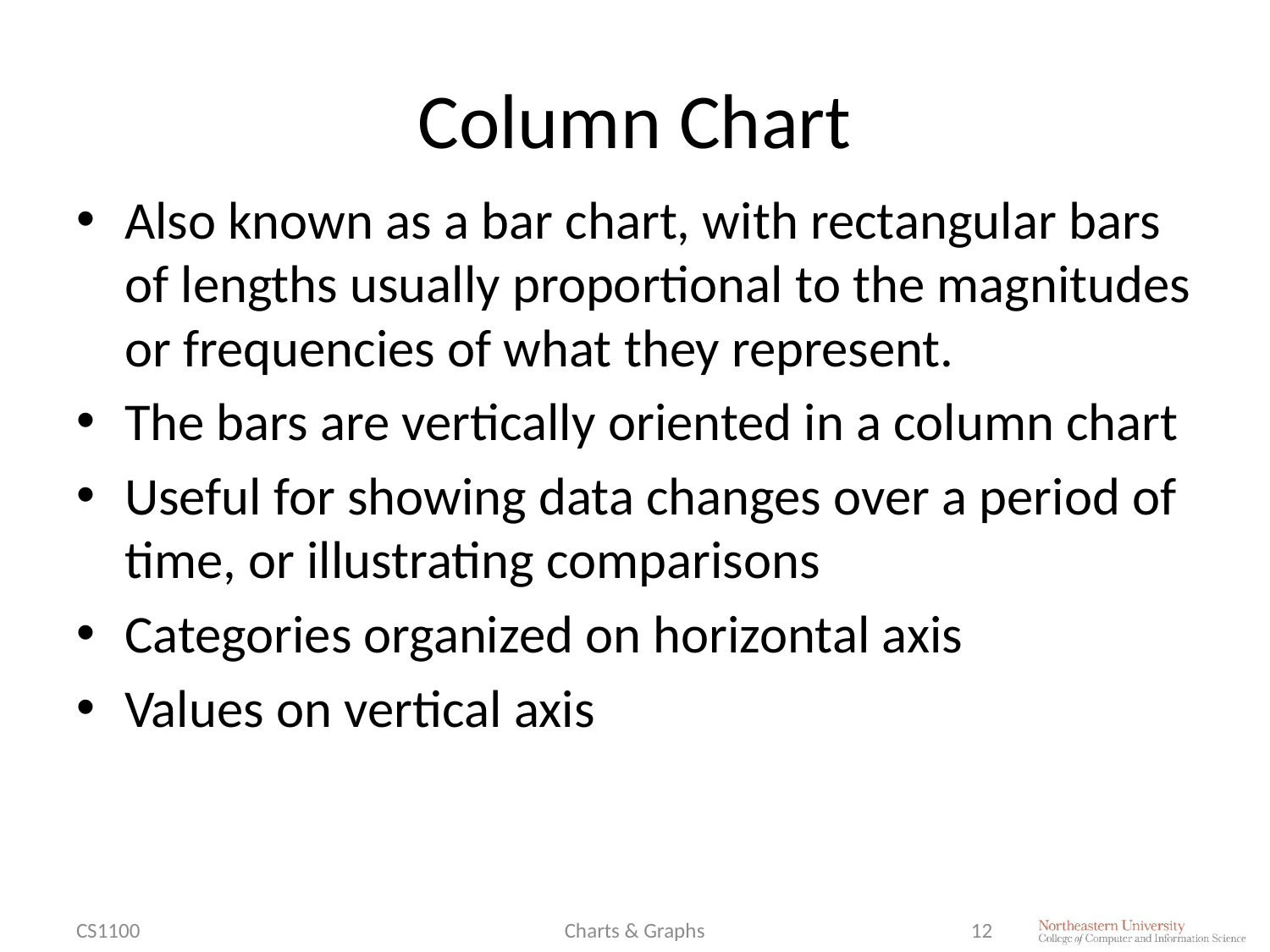

# Column Chart
Also known as a bar chart, with rectangular bars of lengths usually proportional to the magnitudes or frequencies of what they represent.
The bars are vertically oriented in a column chart
Useful for showing data changes over a period of time, or illustrating comparisons
Categories organized on horizontal axis
Values on vertical axis

CS1100
Charts & Graphs
12